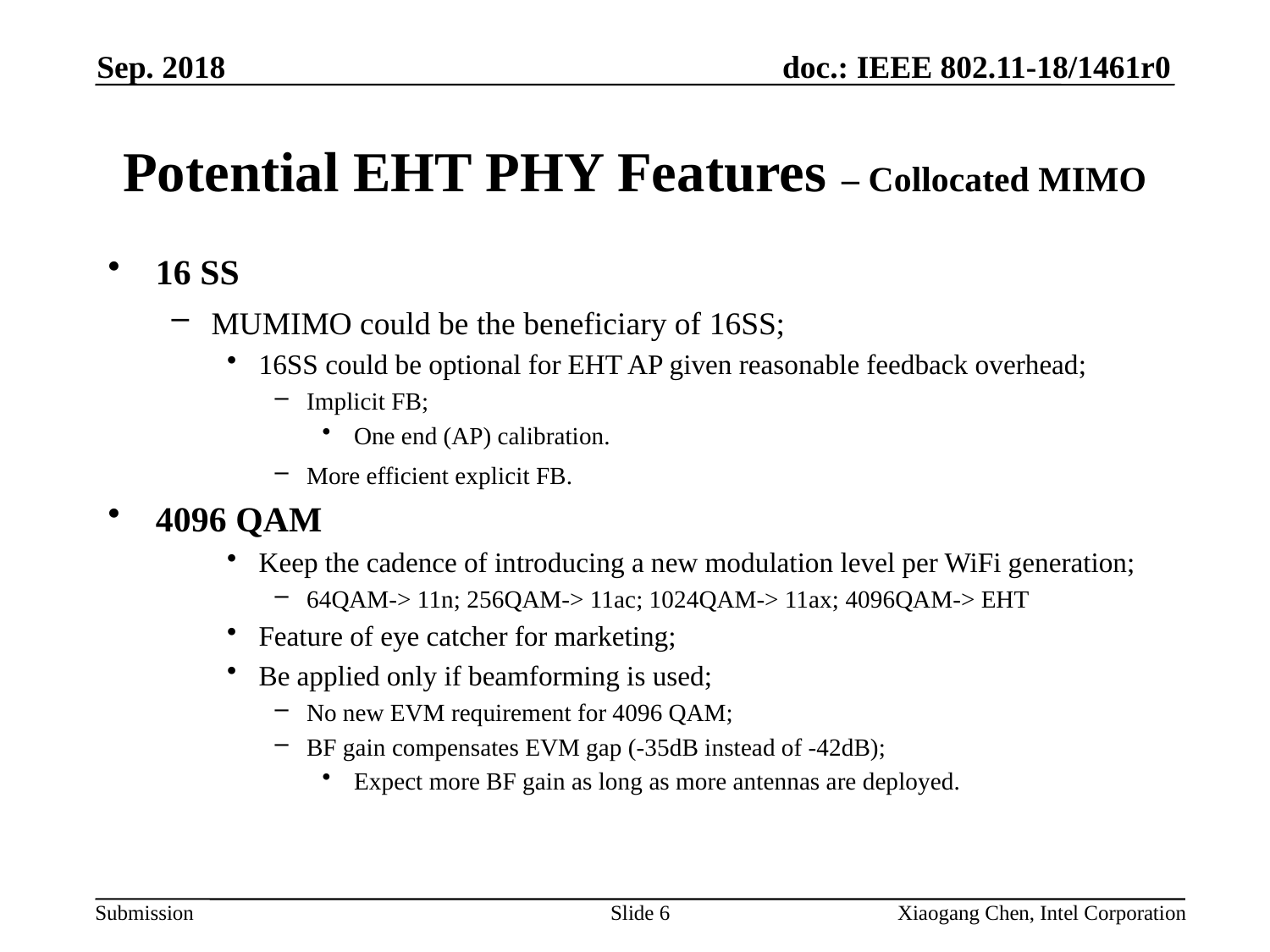

Sep. 2018
# Potential EHT PHY Features – Collocated MIMO
16 SS
MUMIMO could be the beneficiary of 16SS;
16SS could be optional for EHT AP given reasonable feedback overhead;
Implicit FB;
One end (AP) calibration.
More efficient explicit FB.
4096 QAM
Keep the cadence of introducing a new modulation level per WiFi generation;
64QAM-> 11n; 256QAM-> 11ac; 1024QAM-> 11ax; 4096QAM-> EHT
Feature of eye catcher for marketing;
Be applied only if beamforming is used;
No new EVM requirement for 4096 QAM;
BF gain compensates EVM gap (-35dB instead of -42dB);
Expect more BF gain as long as more antennas are deployed.

Slide 6
Xiaogang Chen, Intel Corporation